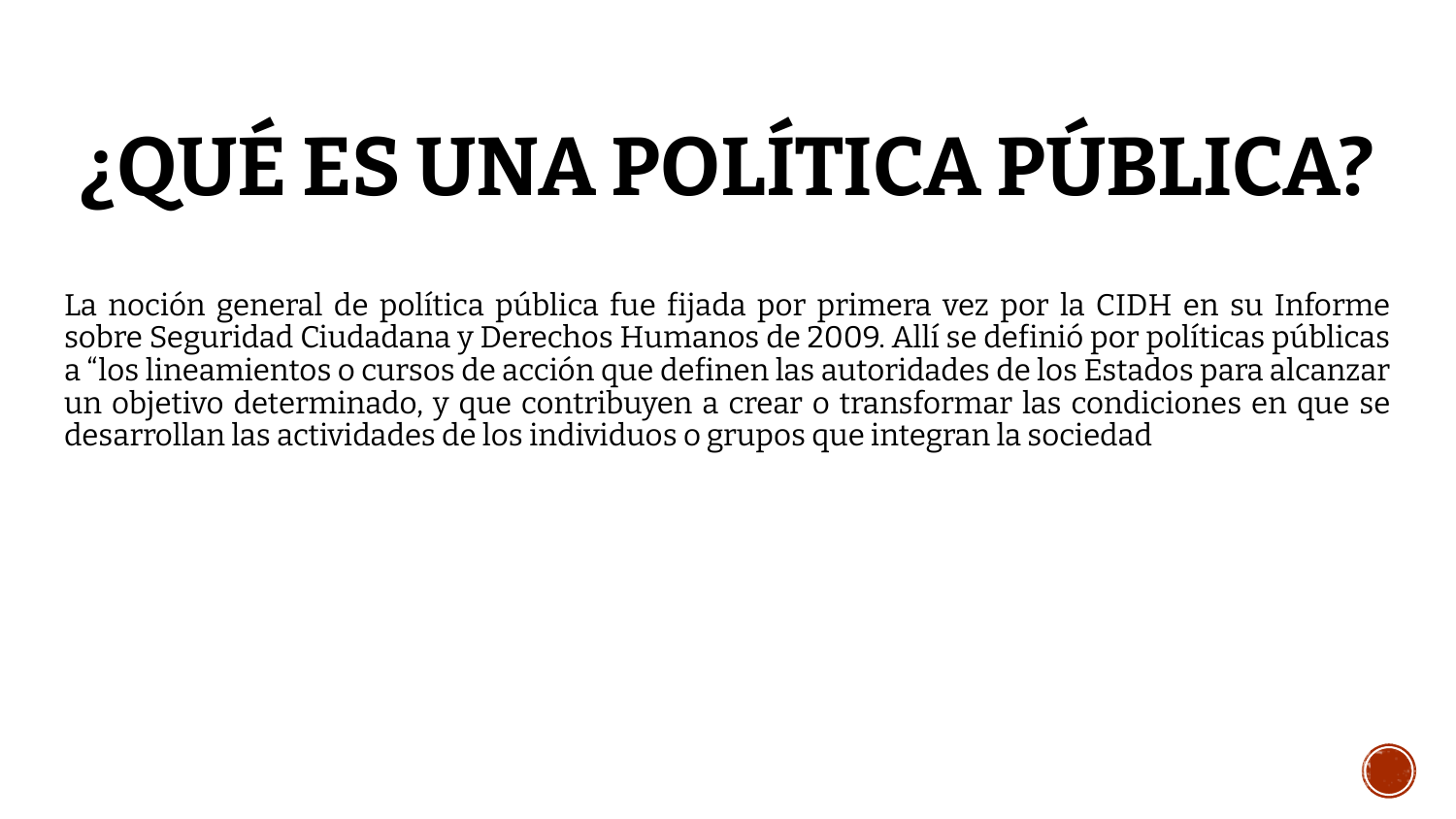

# ¿Qué es una política pública?
La noción general de política pública fue fijada por primera vez por la CIDH en su Informe sobre Seguridad Ciudadana y Derechos Humanos de 2009. Allí se definió por políticas públicas a “los lineamientos o cursos de acción que definen las autoridades de los Estados para alcanzar un objetivo determinado, y que contribuyen a crear o transformar las condiciones en que se desarrollan las actividades de los individuos o grupos que integran la sociedad